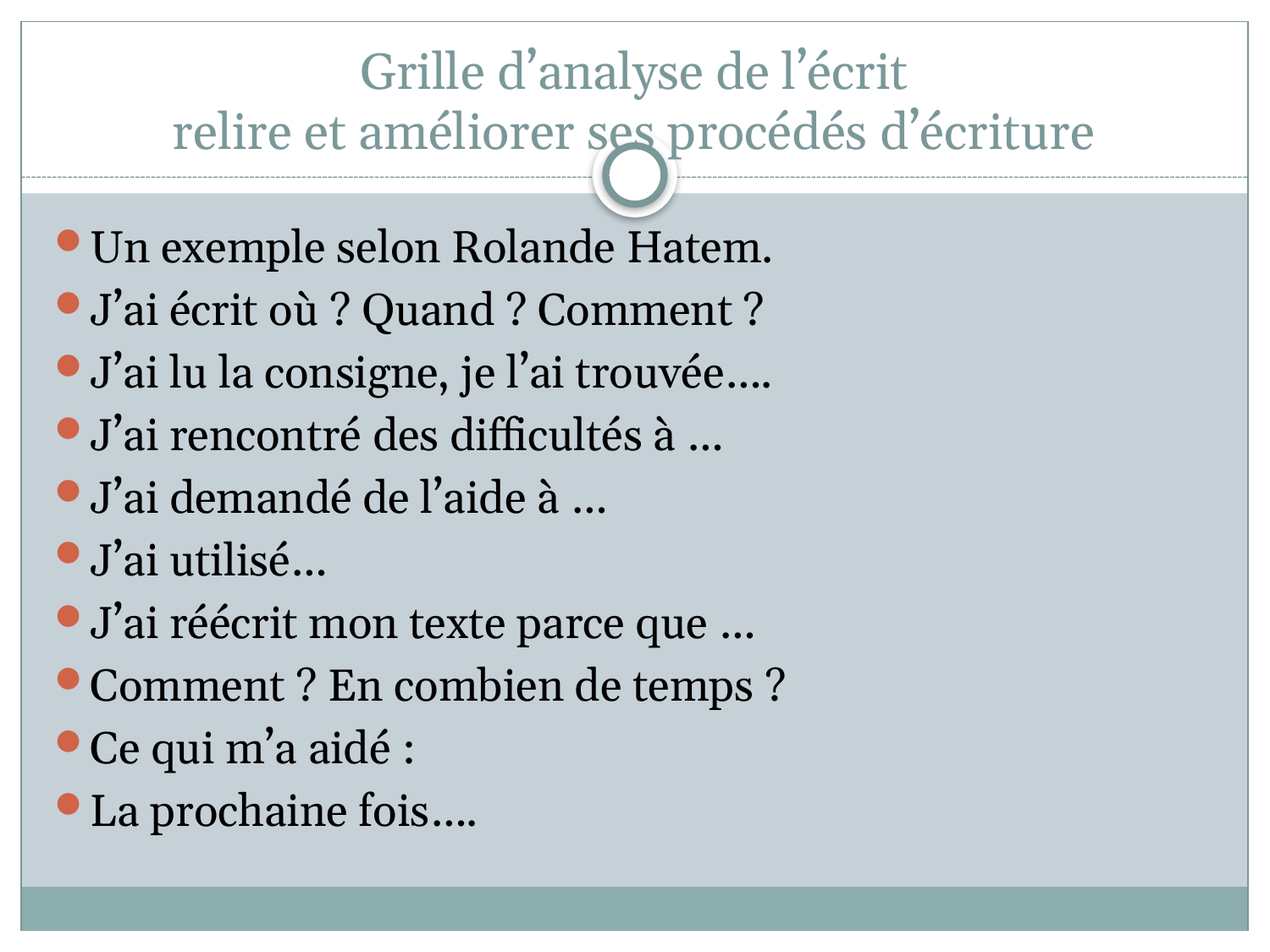

# Grille d’analyse de l’écrit relire et améliorer ses procédés d’écriture
Un exemple selon Rolande Hatem.
J’ai écrit où ? Quand ? Comment ?
J’ai lu la consigne, je l’ai trouvée….
J’ai rencontré des difficultés à …
J’ai demandé de l’aide à …
J’ai utilisé…
J’ai réécrit mon texte parce que …
Comment ? En combien de temps ?
Ce qui m’a aidé :
La prochaine fois….